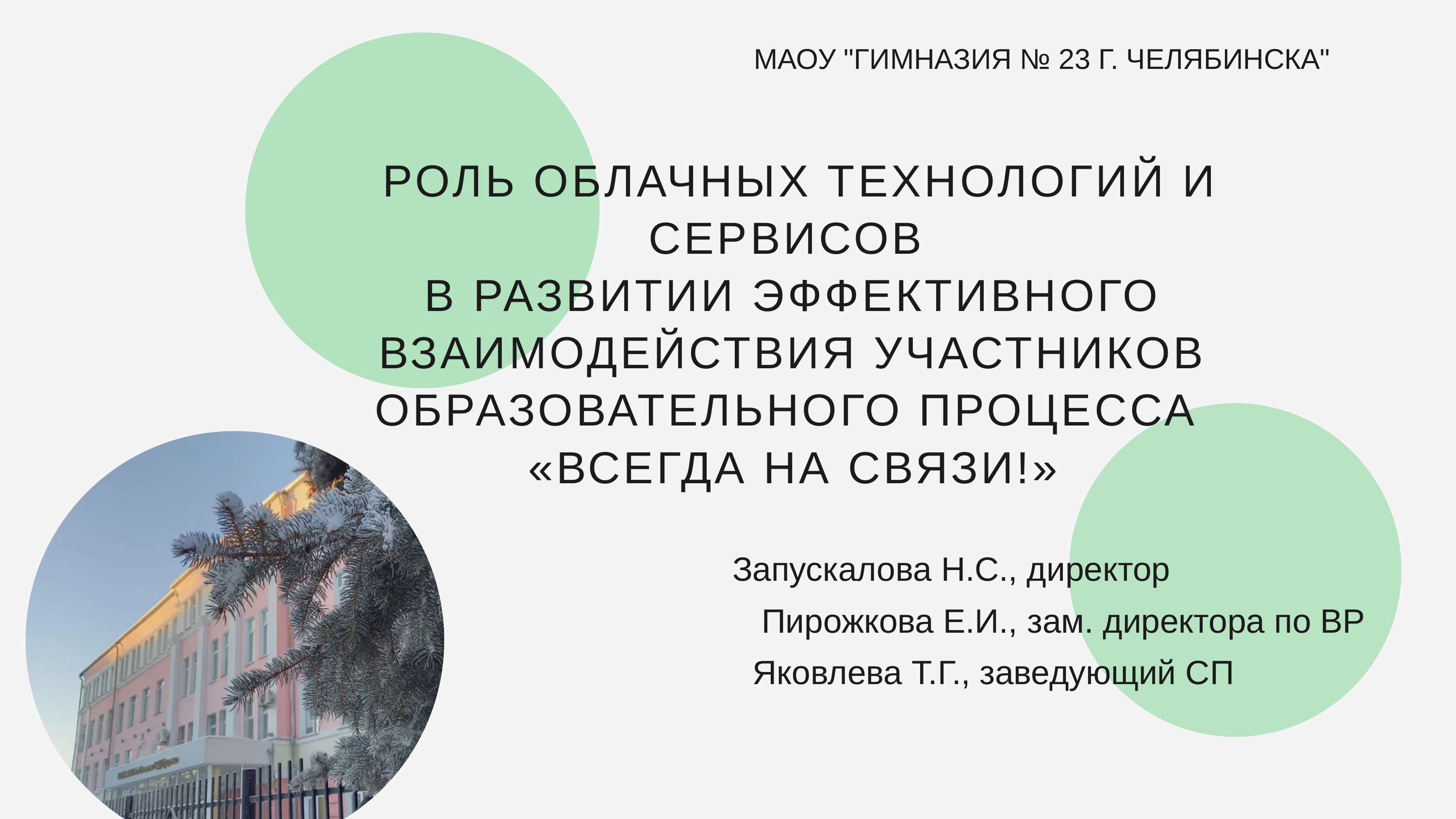

МАОУ "ГИМНАЗИЯ № 23 Г. ЧЕЛЯБИНСКА"
 РОЛЬ ОБЛАЧНЫХ ТЕХНОЛОГИЙ И СЕРВИСОВ
В РАЗВИТИИ ЭФФЕКТИВНОГО ВЗАИМОДЕЙСТВИЯ УЧАСТНИКОВ ОБРАЗОВАТЕЛЬНОГО ПРОЦЕССА
 «ВСЕГДА НА СВЯЗИ!»

Запускалова Н.С., директор
                       Пирожкова Е.И., зам. директора по ВР
         Яковлева Т.Г., заведующий СП